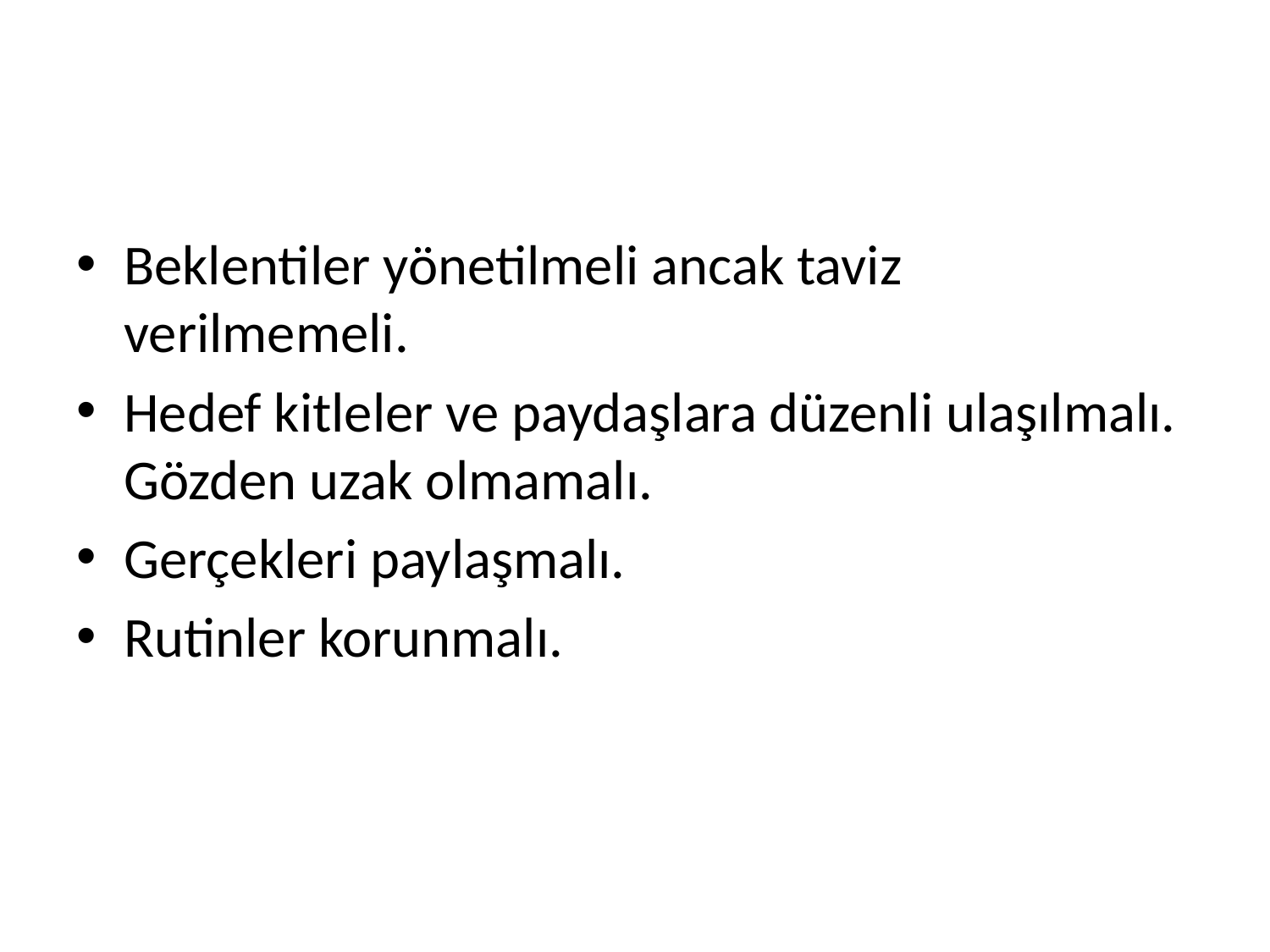

#
Beklentiler yönetilmeli ancak taviz verilmemeli.
Hedef kitleler ve paydaşlara düzenli ulaşılmalı. Gözden uzak olmamalı.
Gerçekleri paylaşmalı.
Rutinler korunmalı.